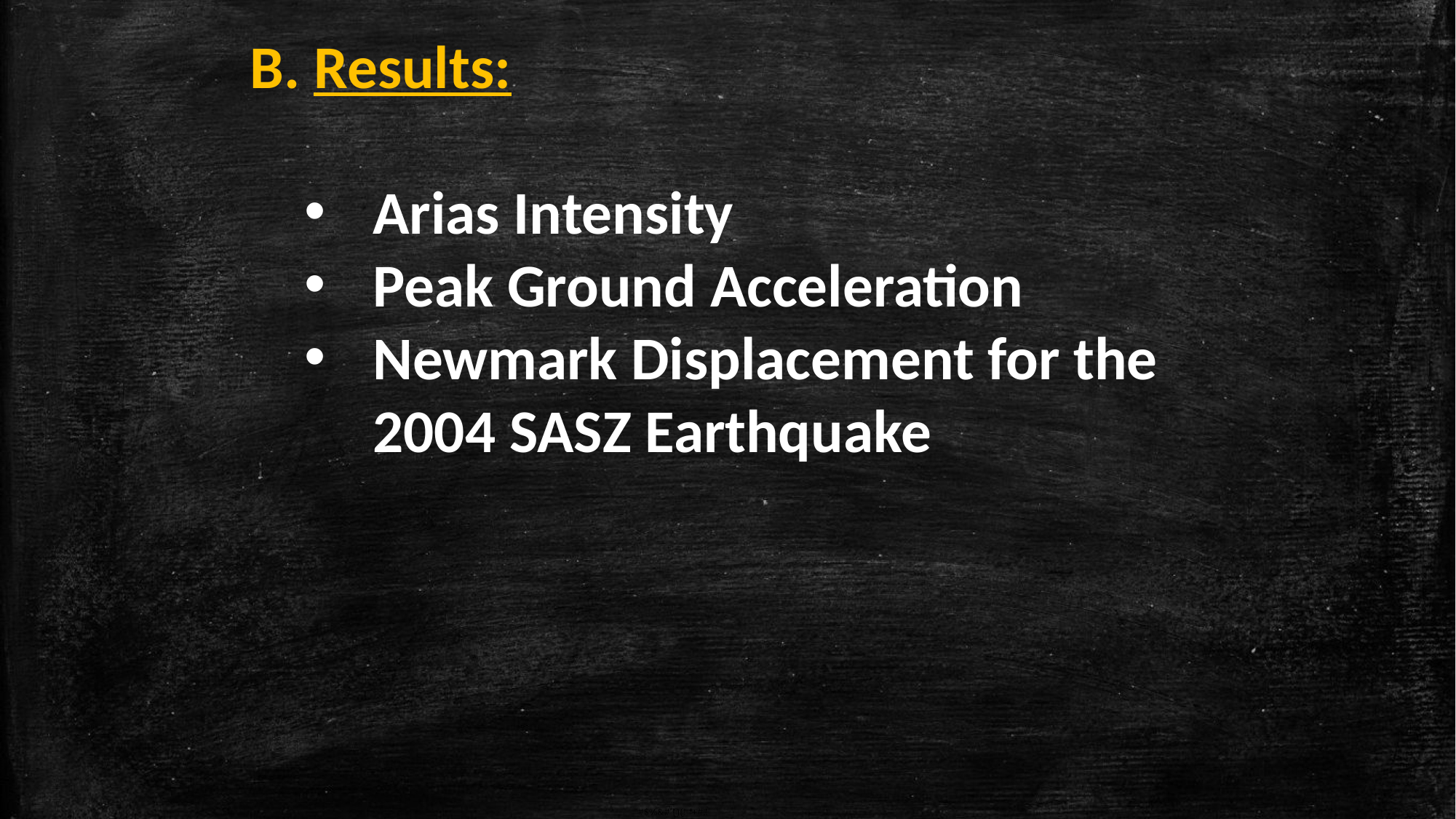

B. Results:

Arias Intensity
Peak Ground Acceleration
Newmark Displacement for the 2004 SASZ Earthquake